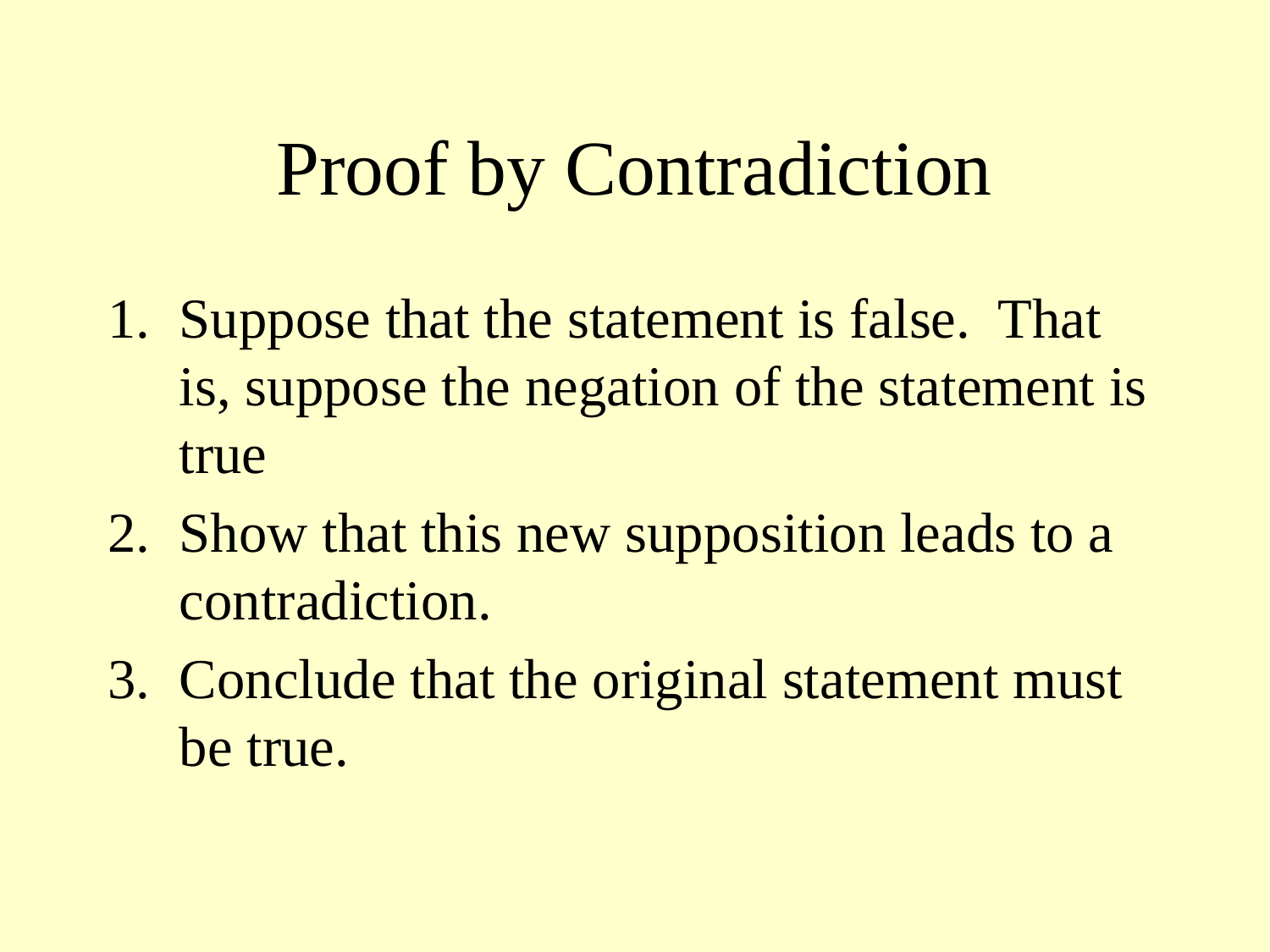

# Proof by Contradiction
Suppose that the statement is false.  That is, suppose the negation of the statement is true
Show that this new supposition leads to a contradiction.
Conclude that the original statement must be true.